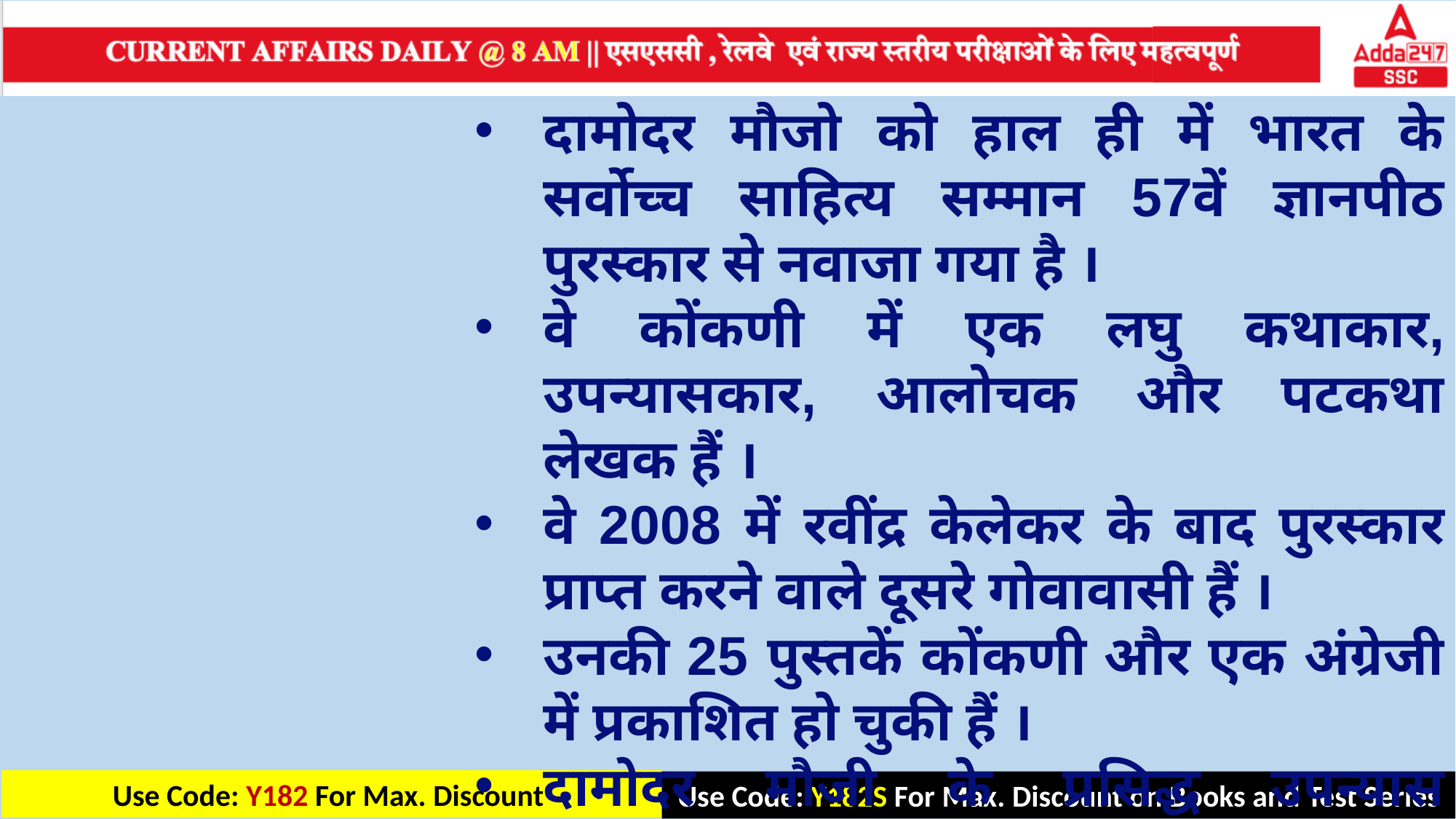

दामोदर मौजो को हाल ही में भारत के सर्वोच्च साहित्य सम्मान 57वें ज्ञानपीठ पुरस्कार से नवाजा गया है ।
वे कोंकणी में एक लघु कथाकार, उपन्यासकार, आलोचक और पटकथा लेखक हैं ।
वे 2008 में रवींद्र केलेकर के बाद पुरस्कार प्राप्त करने वाले दूसरे गोवावासी हैं ।
उनकी 25 पुस्तकें कोंकणी और एक अंग्रेजी में प्रकाशित हो चुकी हैं ।
दामोदर मौजी के प्रसिद्ध उपन्यास 'कारमेलिन' को 1983 में साहित्य अकादमी पुरस्कार मिला था ।